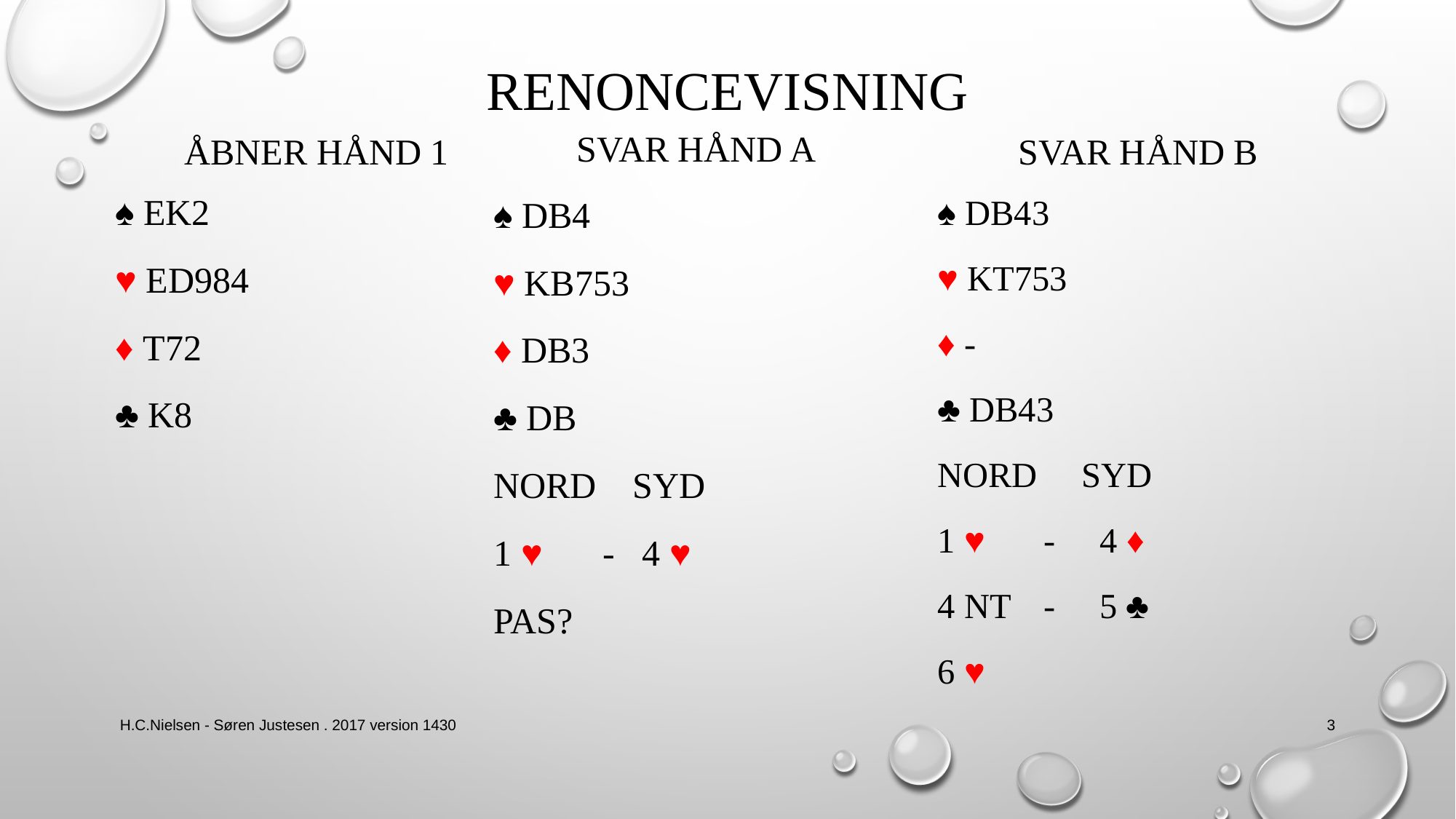

# Renoncevisning
Svar hånd A
Åbner hånd 1
Svar hånd B
♠ ek2
♥ ed984
♦ t72
♣ k8

♠ db43
♥ kt753
♦ -
♣ db43
Nord     syd
1 ♥	-     4 ♦
4 NT	-     5 ♣
6 ♥

♠ db4
♥ kb753
♦ db3
♣ db
Nord    Syd
1 ♥	-   4 ♥
Pas?

H.C.Nielsen - Søren Justesen . 2017 version 1430
3